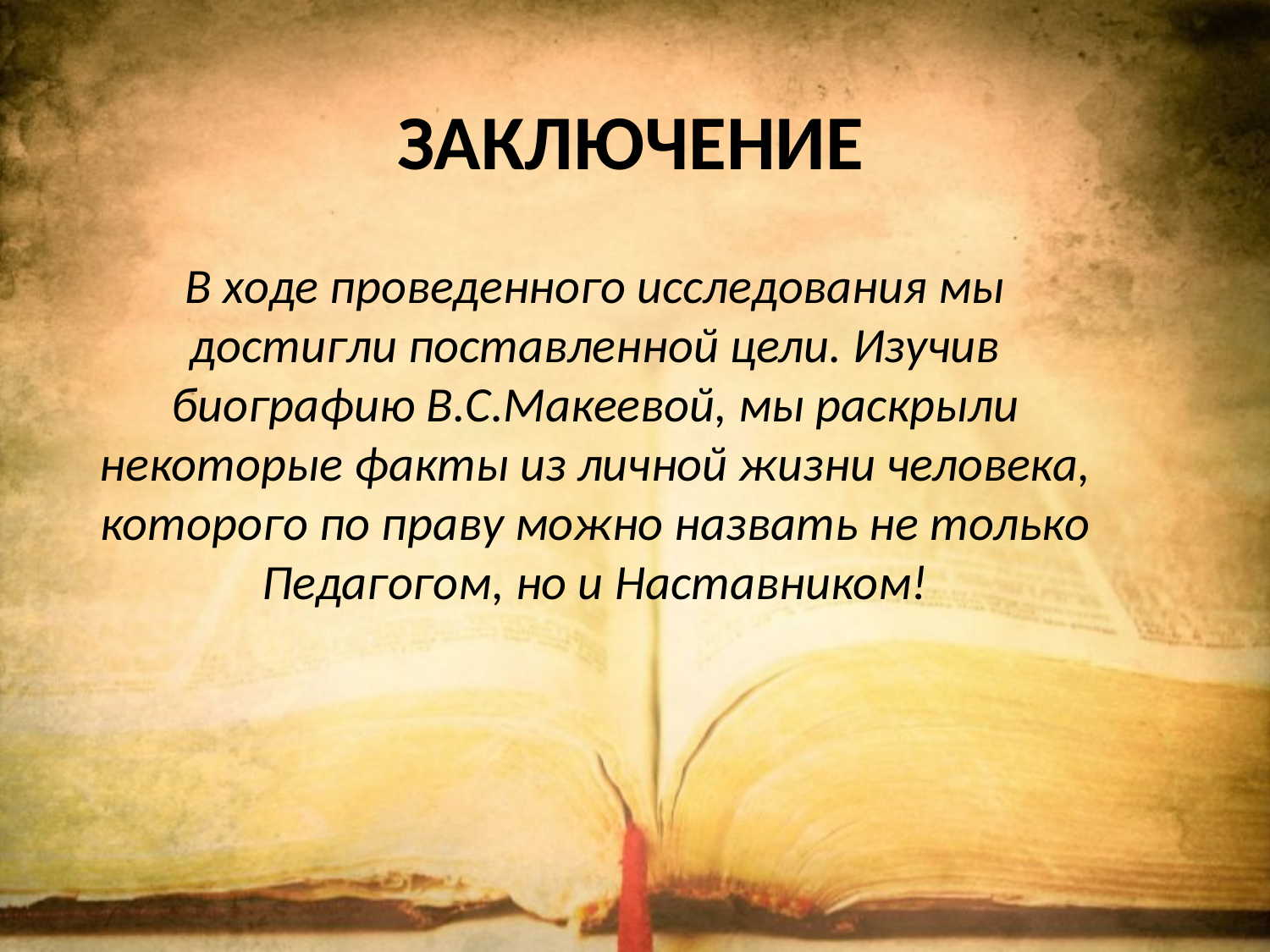

# Заключение
В ходе проведенного исследования мы достигли поставленной цели. Изучив биографию В.С.Макеевой, мы раскрыли некоторые факты из личной жизни человека, которого по праву можно назвать не только Педагогом, но и Наставником!